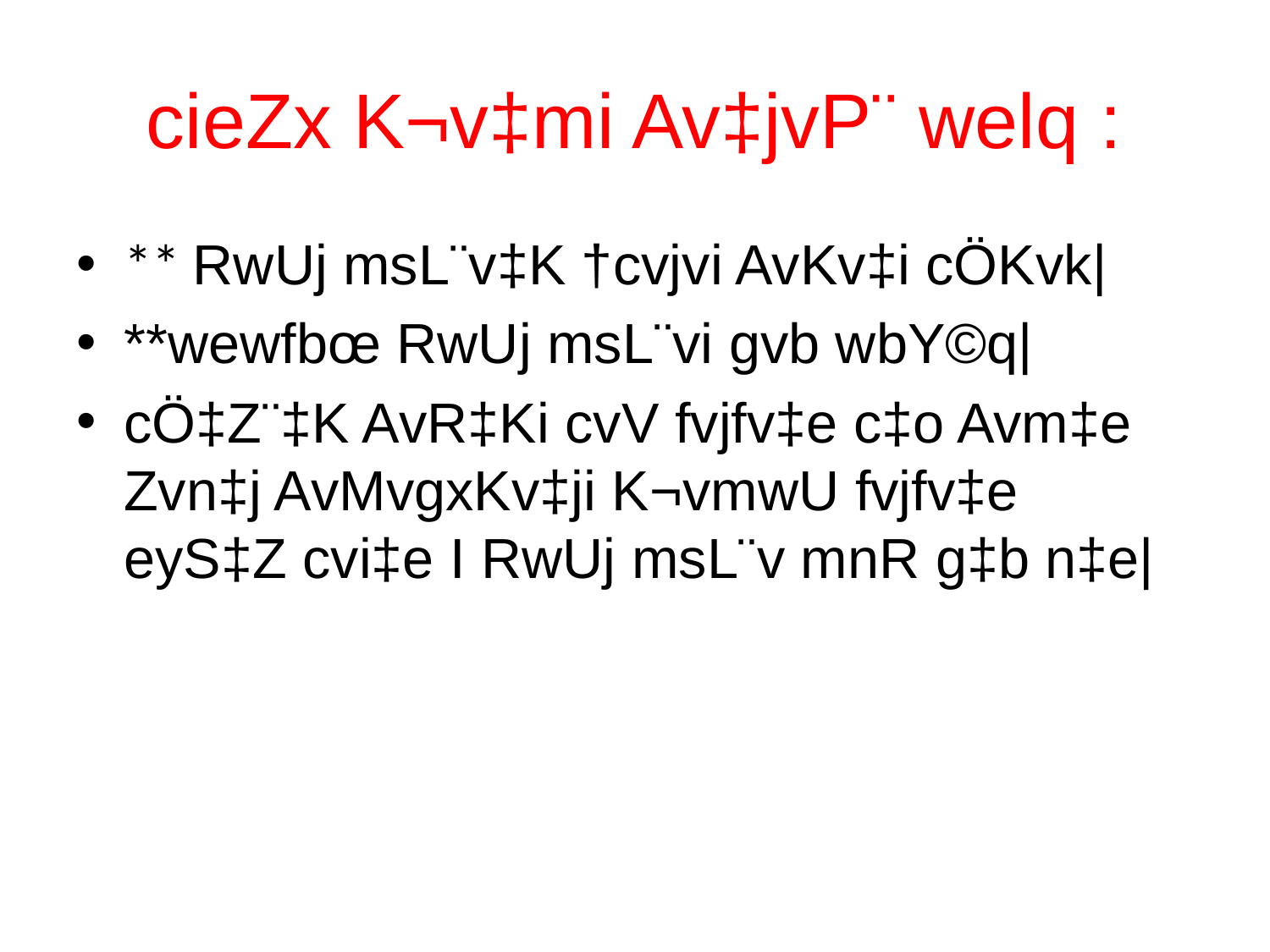

# cieZx K¬v‡mi Av‡jvP¨ welq :
** RwUj msL¨v‡K †cvjvi AvKv‡i cÖKvk|
**wewfbœ RwUj msL¨vi gvb wbY©q|
cÖ‡Z¨‡K AvR‡Ki cvV fvjfv‡e c‡o Avm‡e Zvn‡j AvMvgxKv‡ji K¬vmwU fvjfv‡e eyS‡Z cvi‡e I RwUj msL¨v mnR g‡b n‡e|